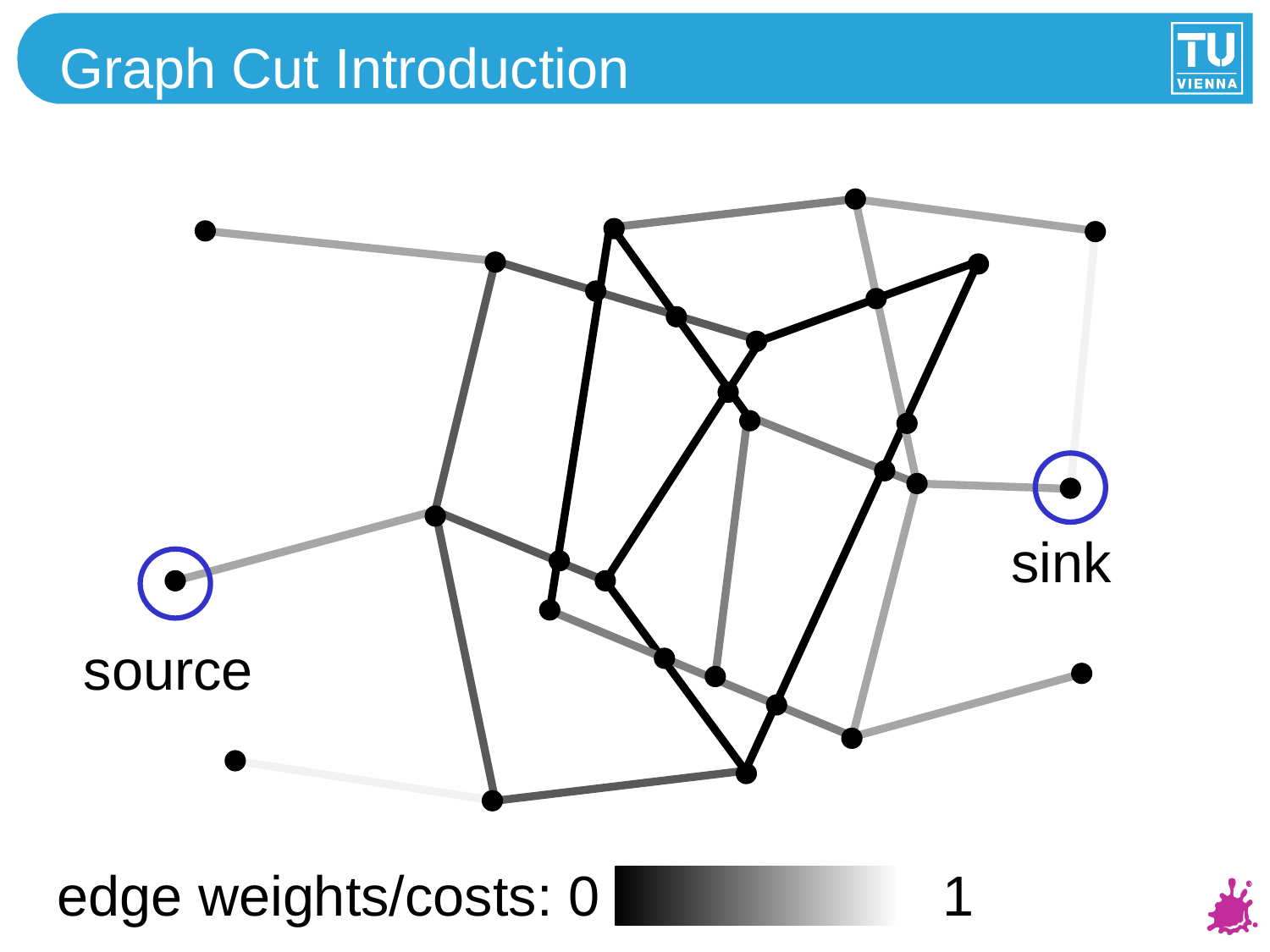

# Graph Cut Introduction

sink

source
edge weights/costs: 0                      1